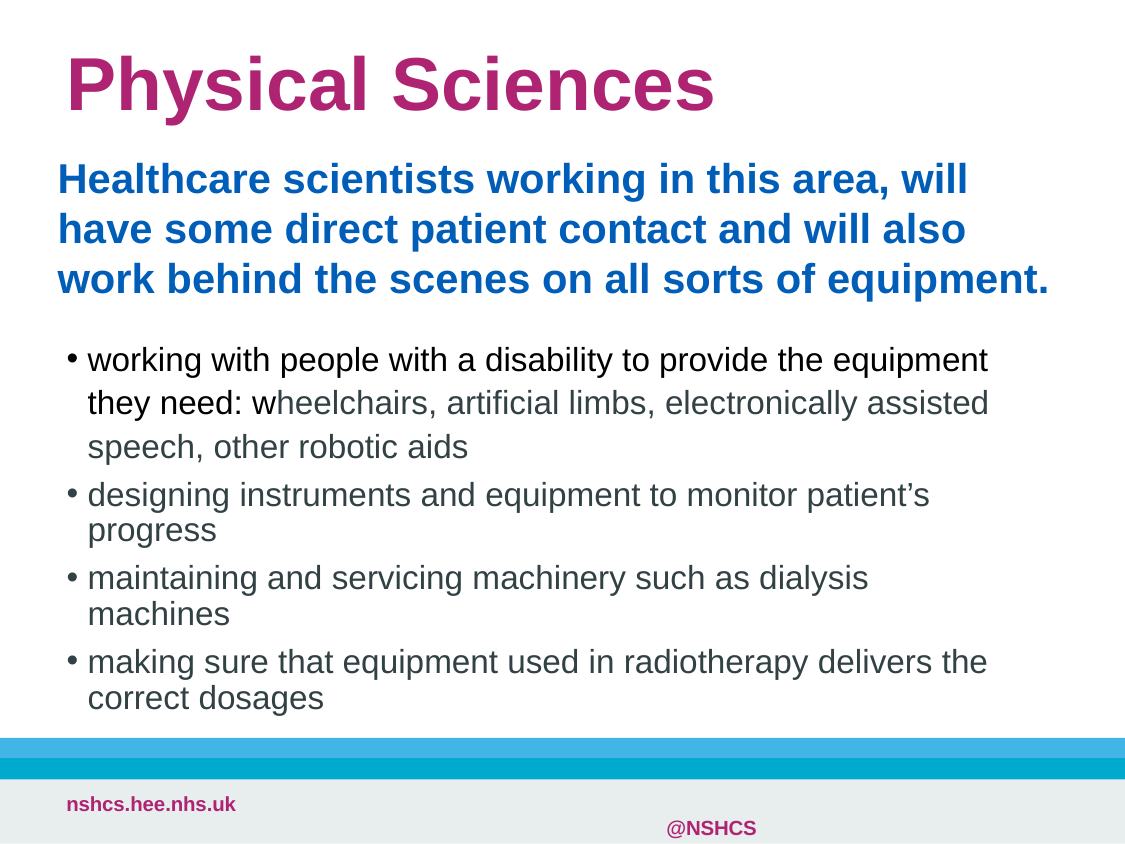

# Physical Sciences
Healthcare scientists working in this area, will have some direct patient contact and will also work behind the scenes on all sorts of equipment.
working with people with a disability to provide the equipment they need: wheelchairs, artificial limbs, electronically assisted speech, other robotic aids
designing instruments and equipment to monitor patient’s progress
maintaining and servicing machinery such as dialysis machines
making sure that equipment used in radiotherapy delivers the correct dosages